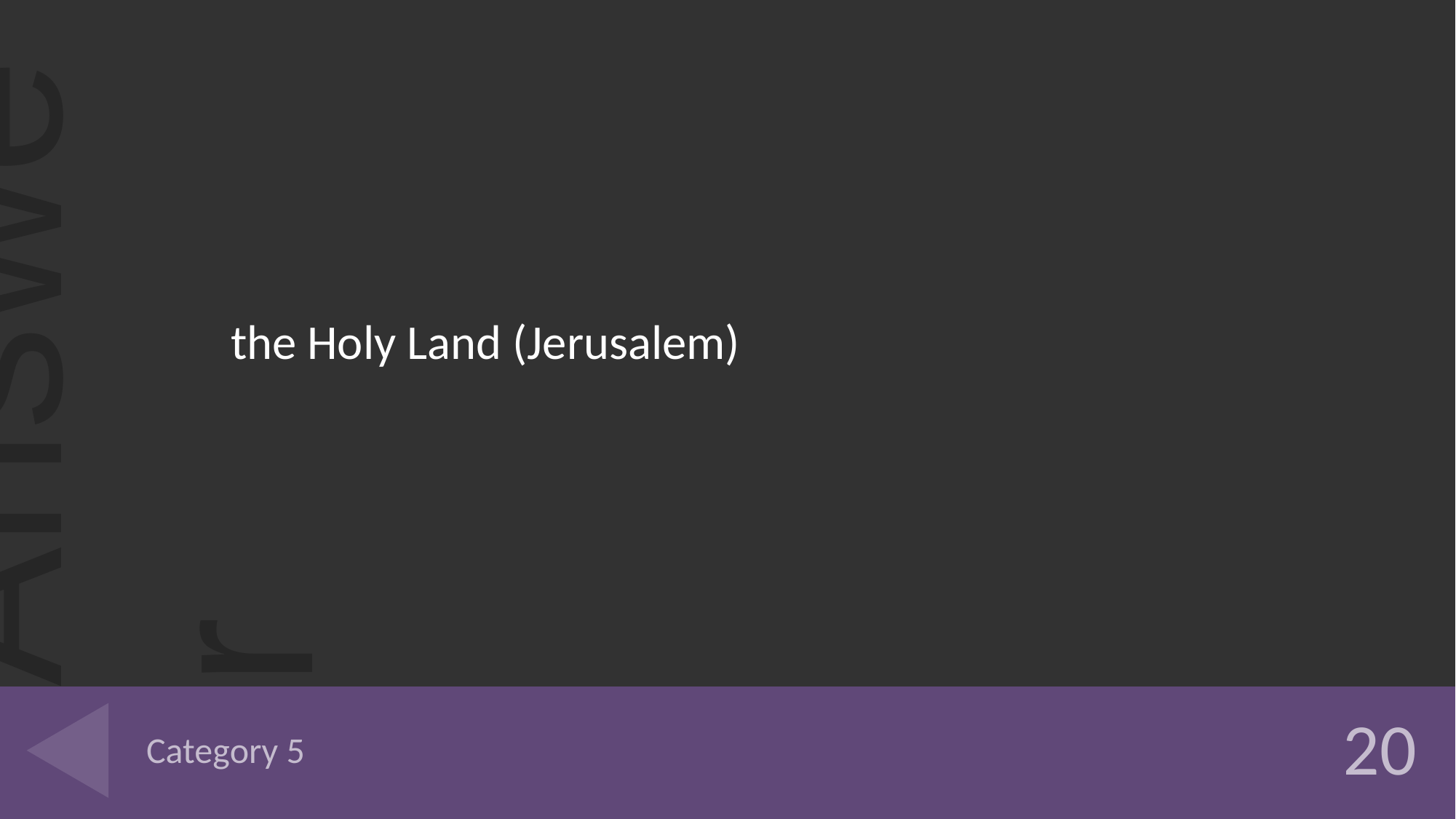

the Holy Land (Jerusalem)
# Category 5
20